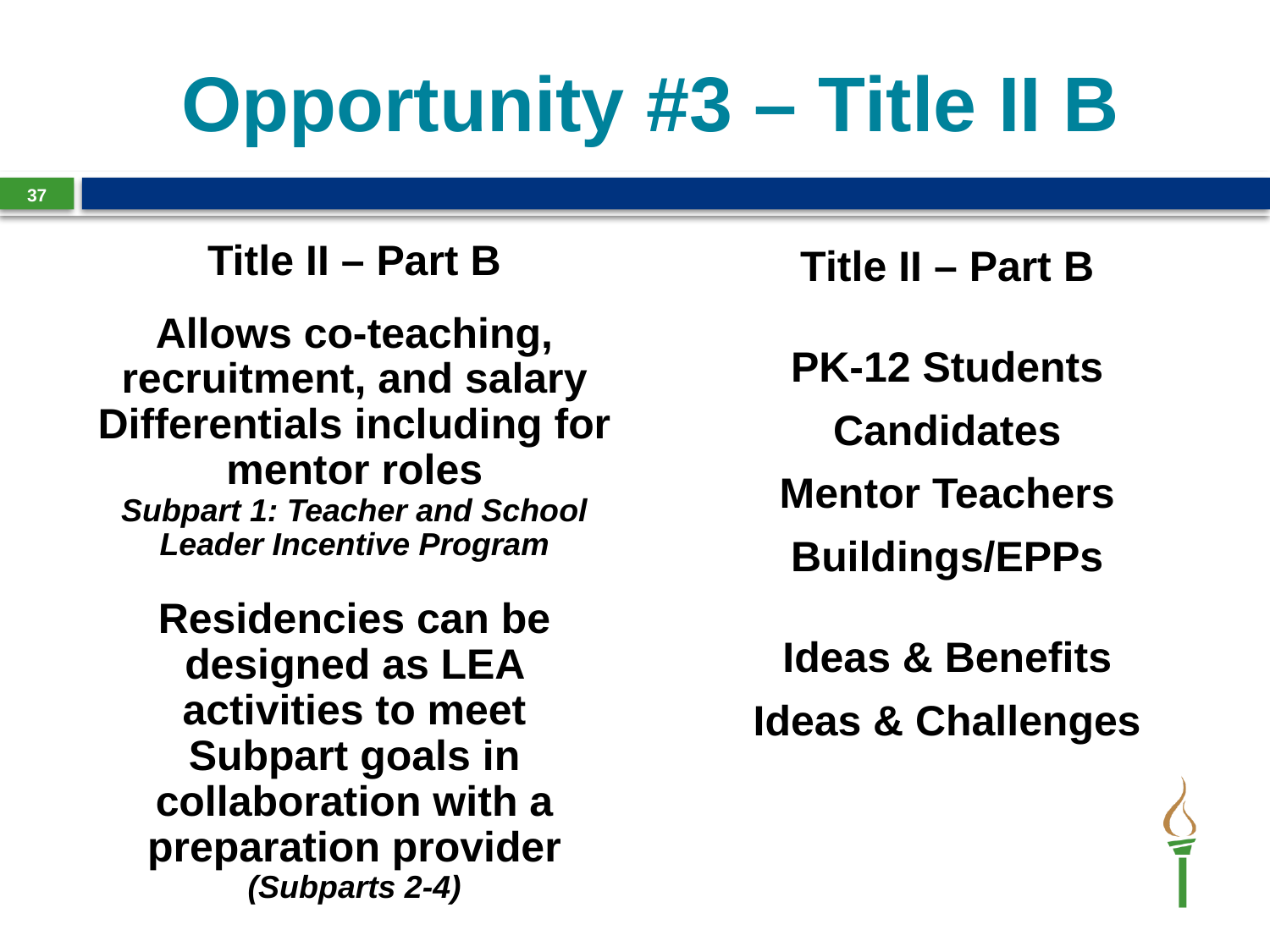

# Opportunity #3 – Title II B
37
Title II – Part B

Allows co-teaching, recruitment, and salary
Differentials including for mentor roles
Subpart 1: Teacher and School Leader Incentive Program

Residencies can be designed as LEA activities to meet Subpart goals in collaboration with a preparation provider
(Subparts 2-4)

Title II – Part B

PK-12 Students
Candidates
Mentor Teachers
Buildings/EPPs

Ideas & Benefits
Ideas & Challenges